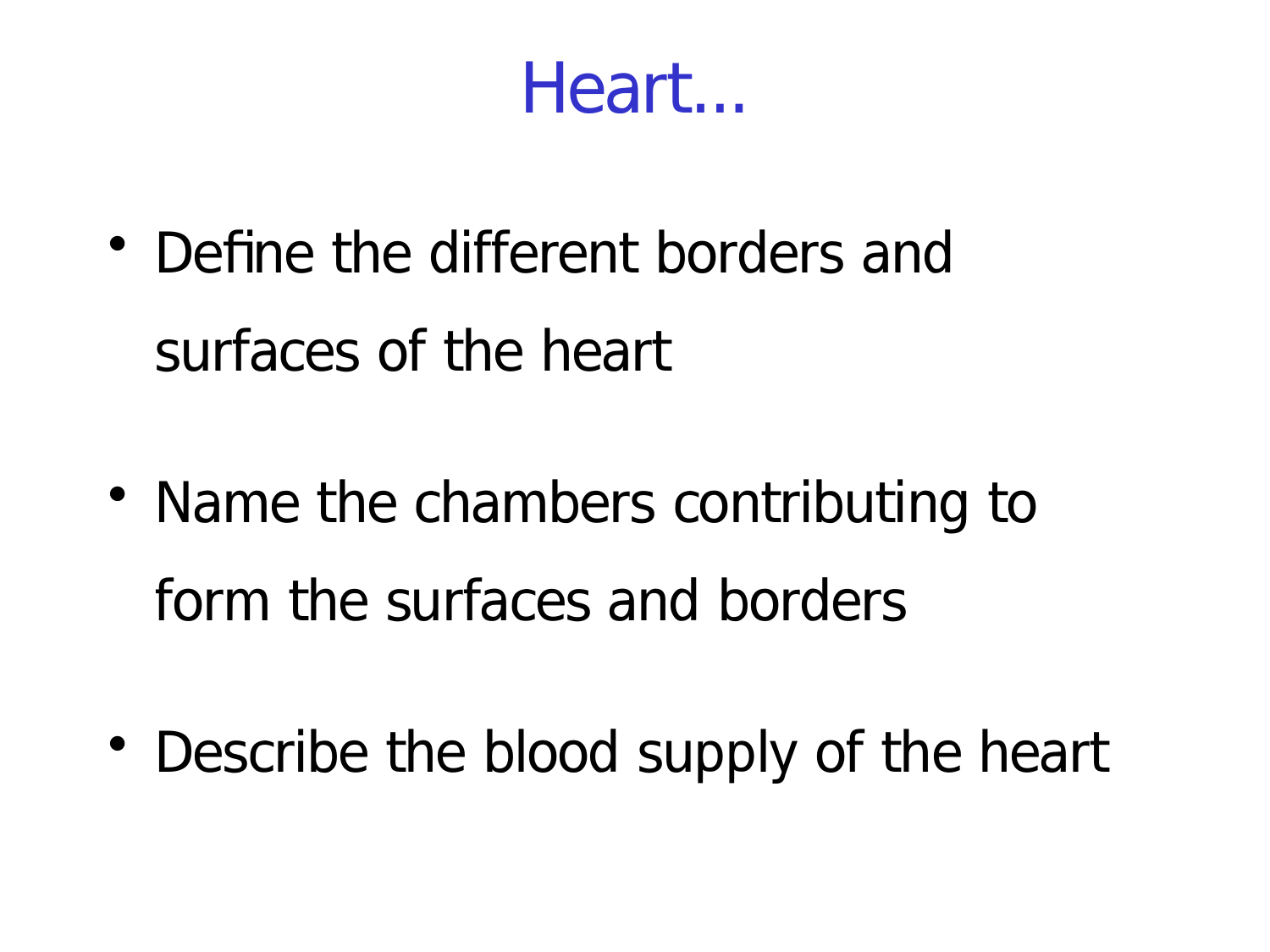

# Heart…
Define the different borders and surfaces of the heart
Name the chambers contributing to form the surfaces and borders
Describe the blood supply of the heart